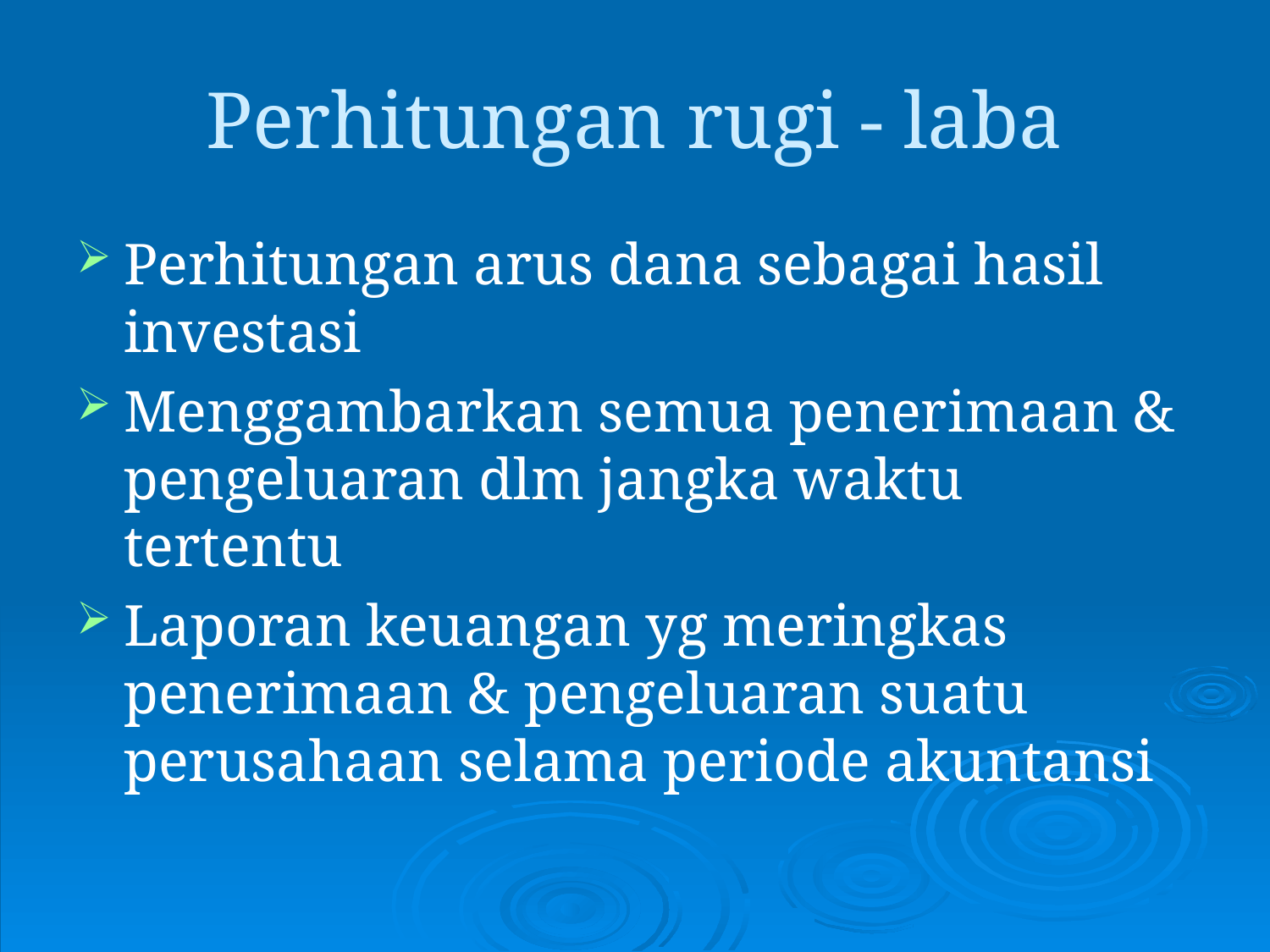

# Perhitungan rugi - laba
Perhitungan arus dana sebagai hasil investasi
Menggambarkan semua penerimaan & pengeluaran dlm jangka waktu tertentu
Laporan keuangan yg meringkas penerimaan & pengeluaran suatu perusahaan selama periode akuntansi